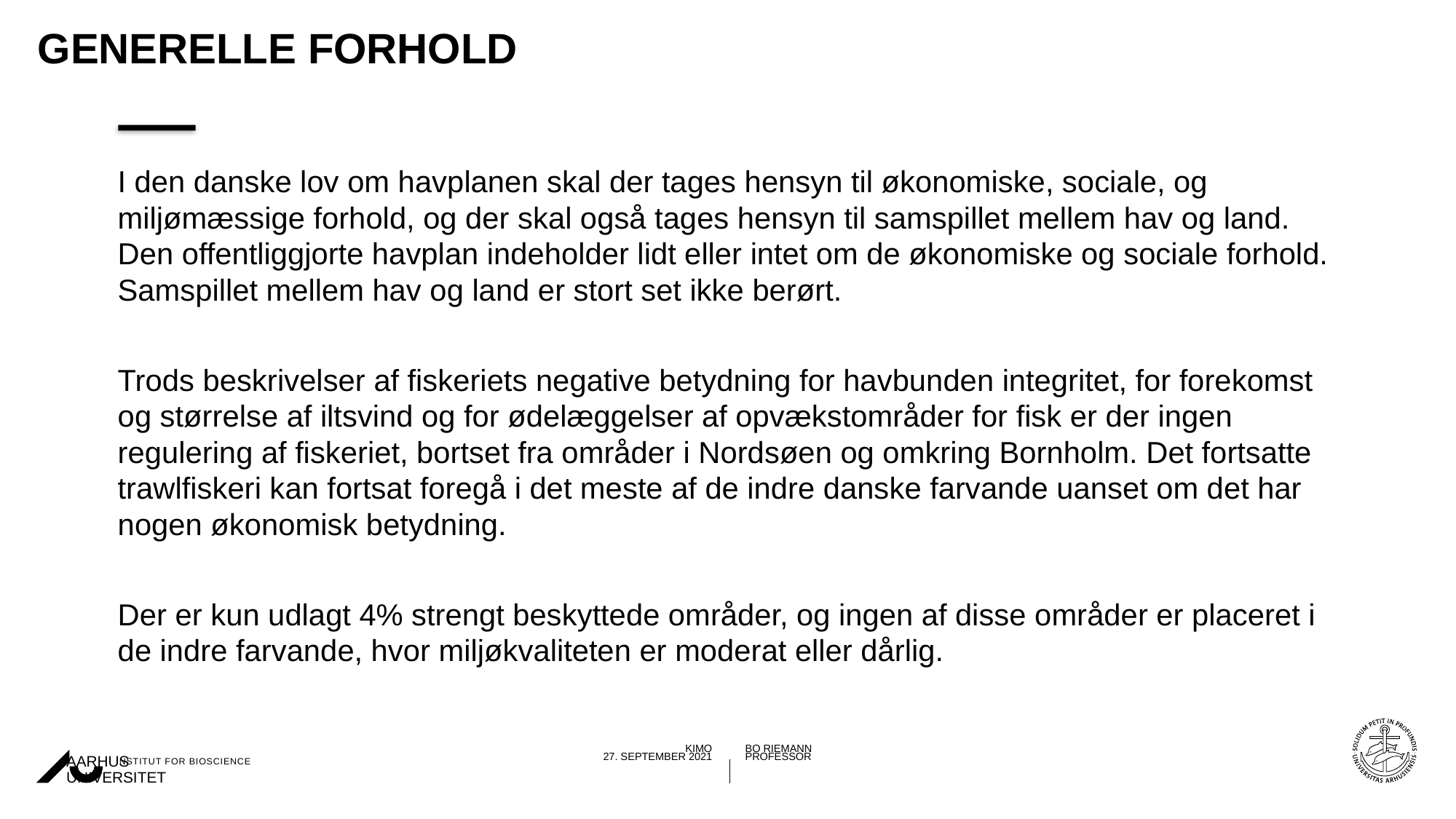

# Generelle forhold
I den danske lov om havplanen skal der tages hensyn til økonomiske, sociale, og miljømæssige forhold, og der skal også tages hensyn til samspillet mellem hav og land. Den offentliggjorte havplan indeholder lidt eller intet om de økonomiske og sociale forhold. Samspillet mellem hav og land er stort set ikke berørt.

Trods beskrivelser af fiskeriets negative betydning for havbunden integritet, for forekomst og størrelse af iltsvind og for ødelæggelser af opvækstområder for fisk er der ingen regulering af fiskeriet, bortset fra områder i Nordsøen og omkring Bornholm. Det fortsatte trawlfiskeri kan fortsat foregå i det meste af de indre danske farvande uanset om det har nogen økonomisk betydning.

Der er kun udlagt 4% strengt beskyttede områder, og ingen af disse områder er placeret i de indre farvande, hvor miljøkvaliteten er moderat eller dårlig.

21-04-2021